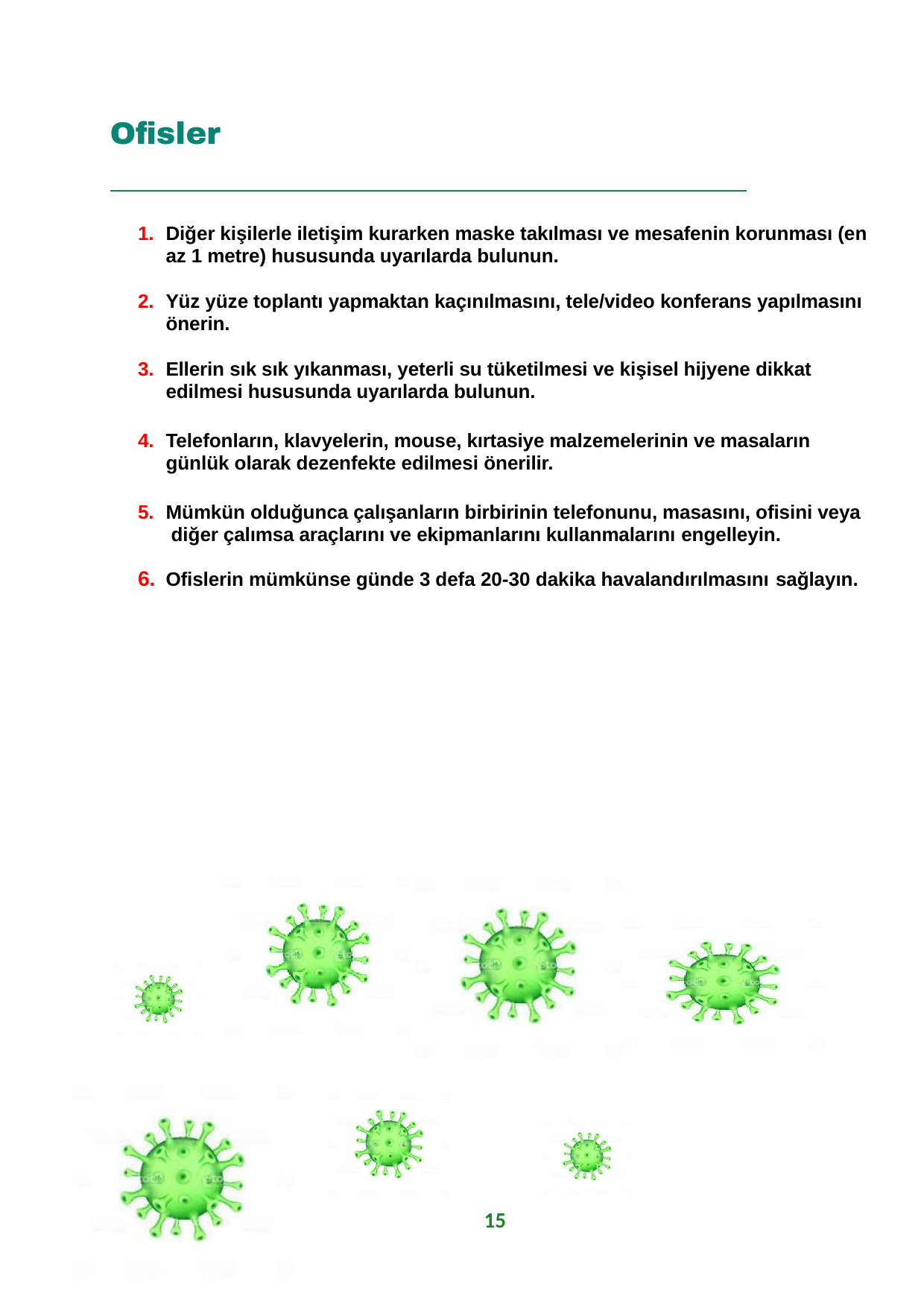

Ofisler

Diğer kişilerle iletişim kurarken maske takılması ve mesafenin korunması (en  az 1 metre) hususunda uyarılarda bulunun.

Yüz yüze toplantı yapmaktan kaçınılmasını, tele/video konferans yapılmasını  önerin.

Ellerin sık sık yıkanması, yeterli su tüketilmesi ve kişisel hijyene dikkat  edilmesi hususunda uyarılarda bulunun.

Telefonların, klavyelerin, mouse, kırtasiye malzemelerinin ve masaların  günlük olarak dezenfekte edilmesi önerilir.

Mümkün olduğunca çalışanların birbirinin telefonunu, masasını, ofisini veya  diğer çalımsa araçlarını ve ekipmanlarını kullanmalarını engelleyin.

Ofislerin mümkünse günde 3 defa 20-30 dakika havalandırılmasını sağlayın.

15